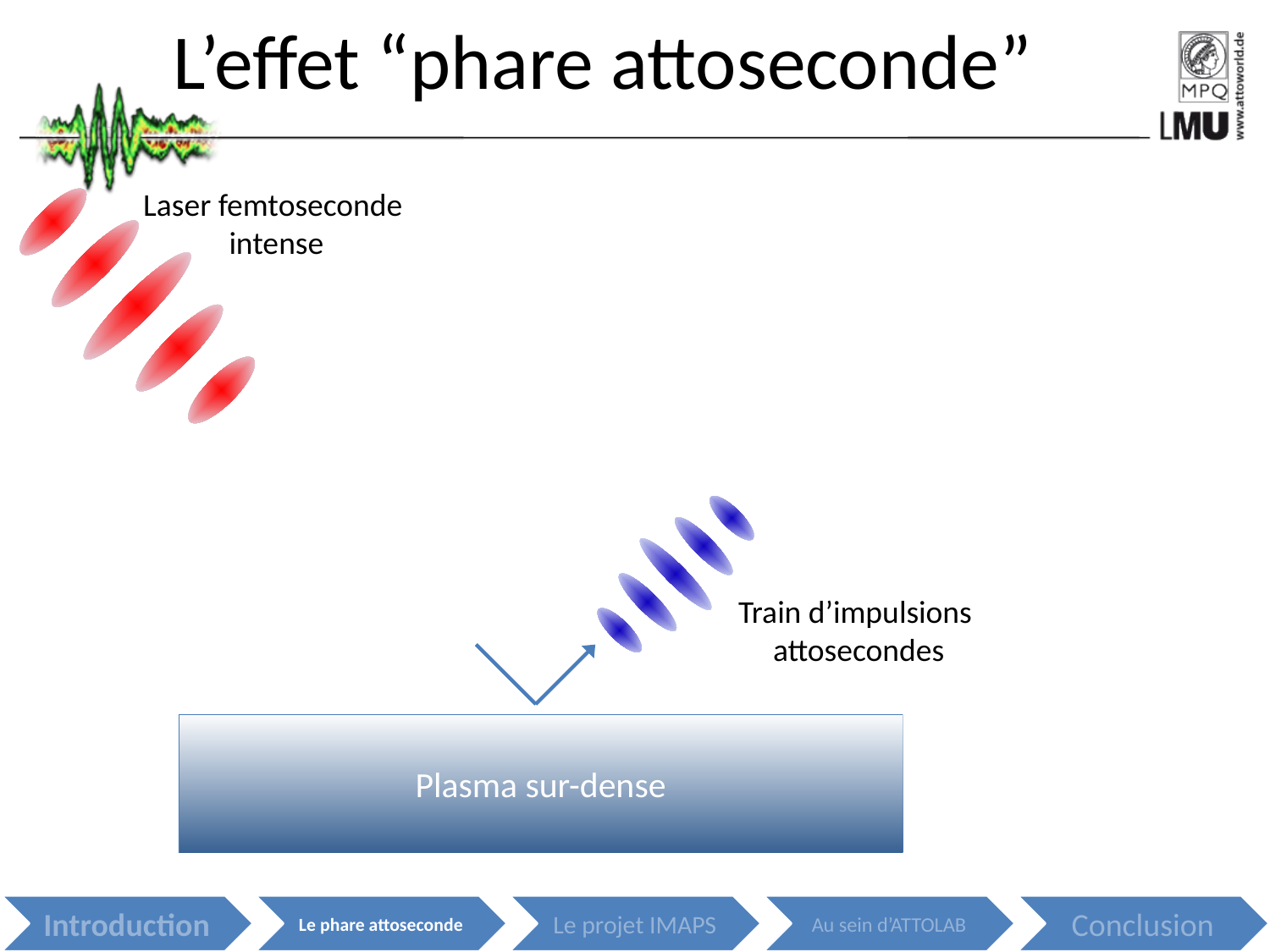

# L’effet “phare attoseconde”

Laser femtoseconde
intense

Train d’impulsions
attosecondes
Plasma sur-dense
Le phare attoseconde
Le projet IMAPS
Au sein d’ATTOLAB
Conclusion
Introduction